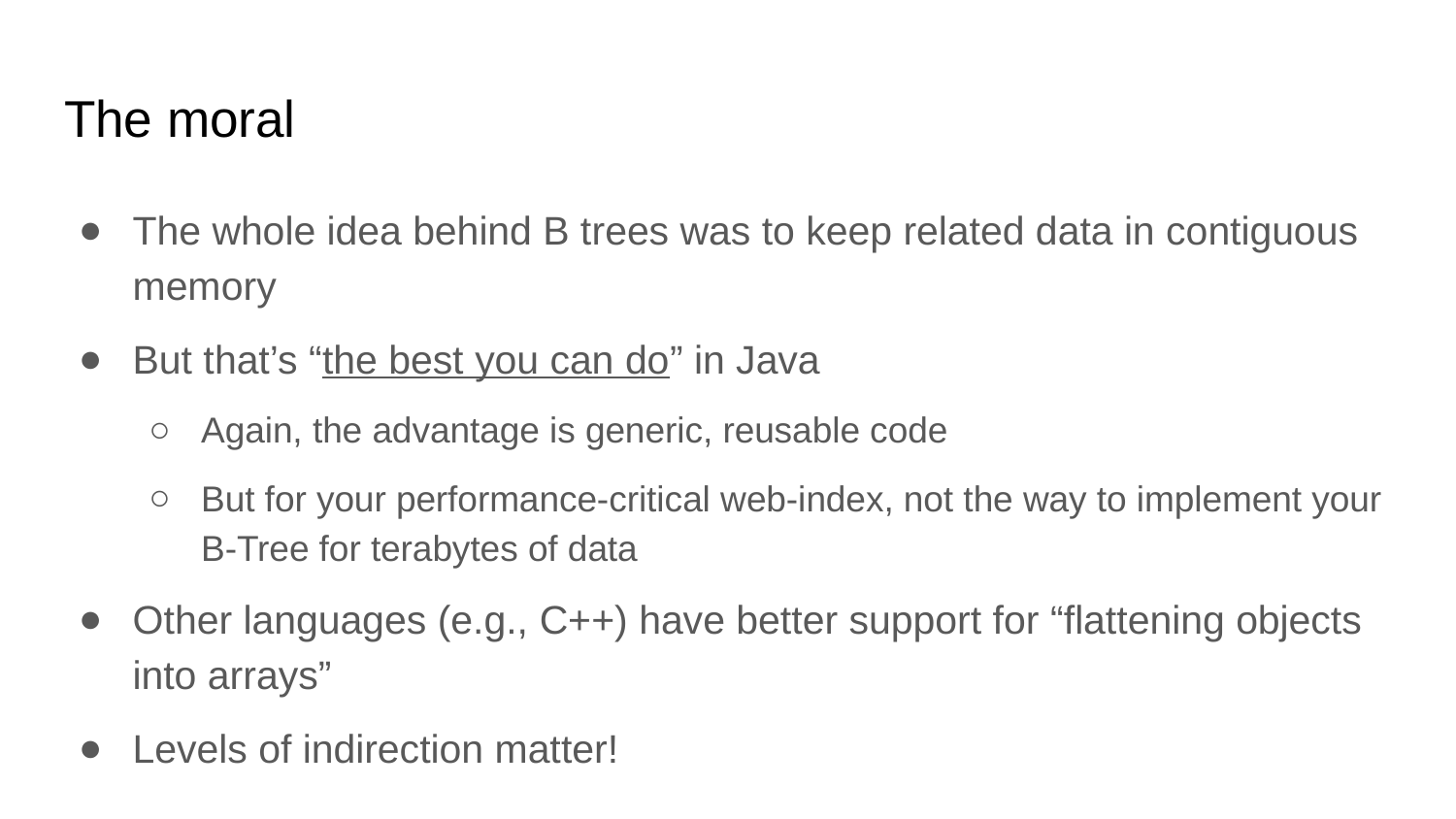

# The moral
The whole idea behind B trees was to keep related data in contiguous memory
But that’s “the best you can do” in Java
Again, the advantage is generic, reusable code
But for your performance-critical web-index, not the way to implement your B-Tree for terabytes of data
Other languages (e.g., C++) have better support for “flattening objects into arrays”
Levels of indirection matter!